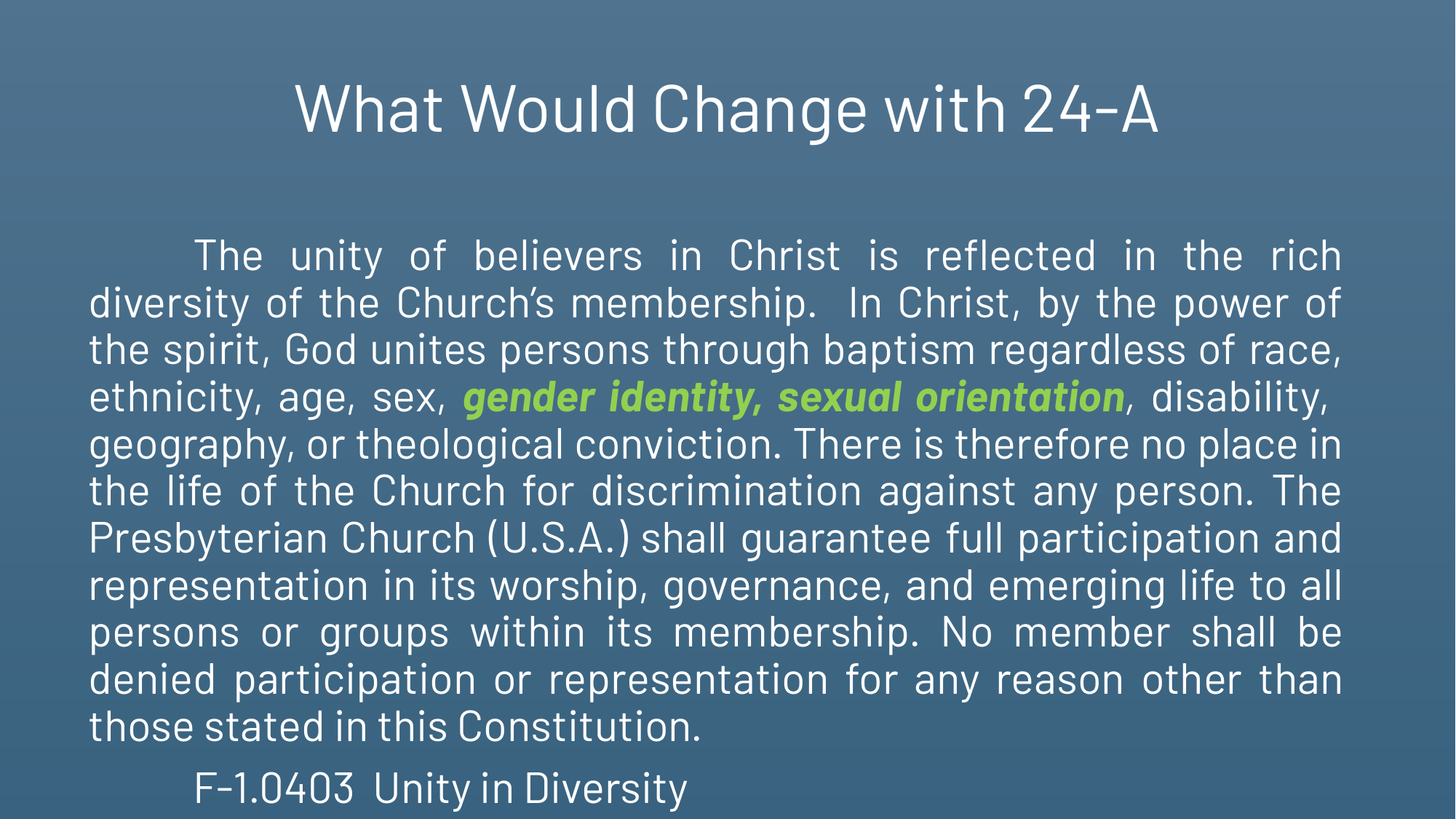

# What Would Change with 24-A

	The unity of believers in Christ is reflected in the rich diversity of the Church’s membership.  In Christ, by the power of the spirit, God unites persons through baptism regardless of race, ethnicity, age, sex, gender identity, sexual orientation, disability,  geography, or theological conviction. There is therefore no place in the life of the Church for discrimination against any person. The Presbyterian Church (U.S.A.) shall guarantee full participation and representation in its worship, governance, and emerging life to all persons or groups within its membership. No member shall be denied participation or representation for any reason other than those stated in this Constitution.
						F-1.0403  Unity in Diversity